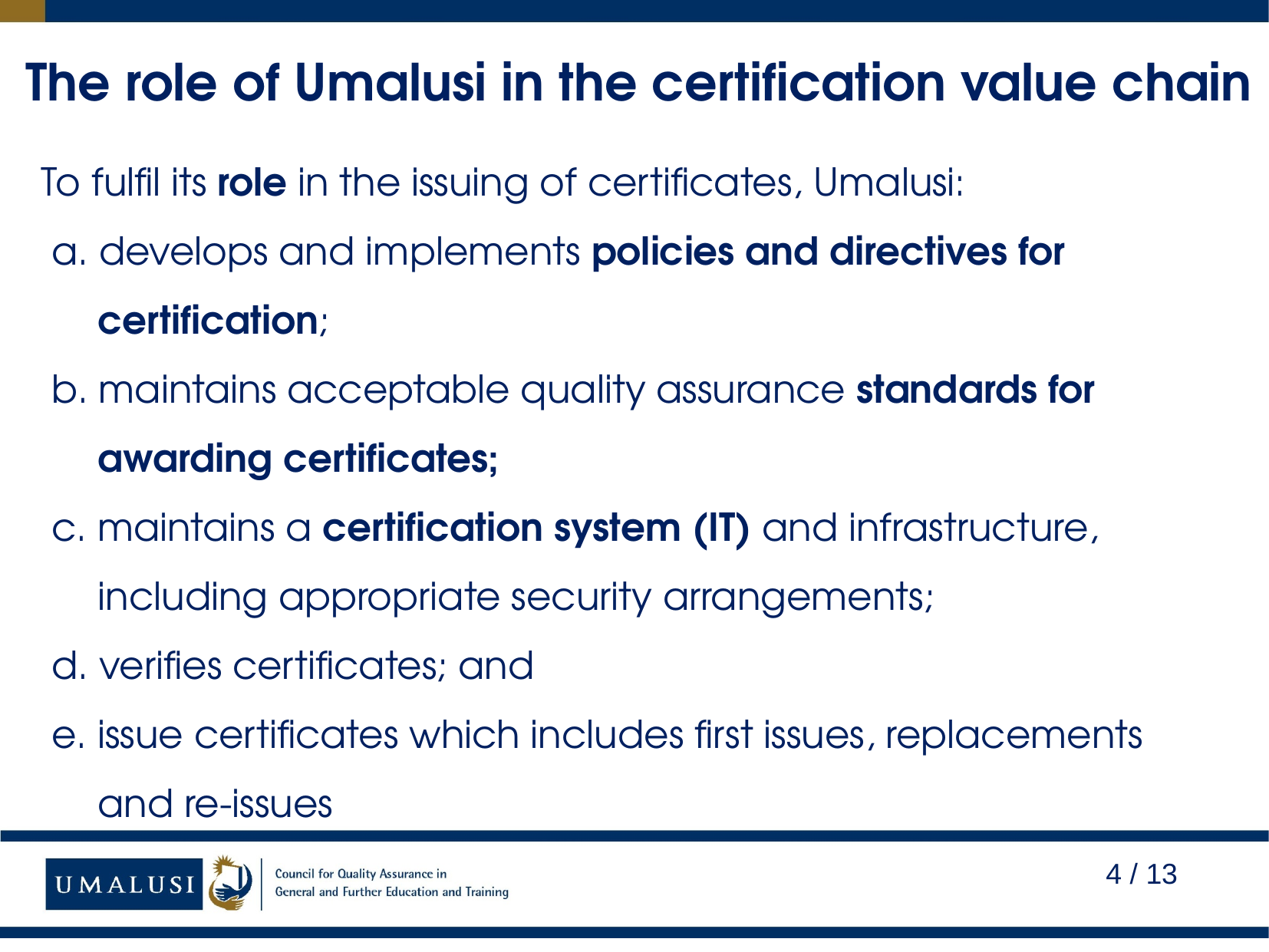

# The role of Umalusi in the certification value chain
To fulfil its role in the issuing of certificates, Umalusi:
a. develops and implements policies and directives for certification;
b. maintains acceptable quality assurance standards for awarding certificates;
c. maintains a certification system (IT) and infrastructure, including appropriate security arrangements;
d. verifies certificates; and
e. issue certificates which includes first issues, replacements and re-issues